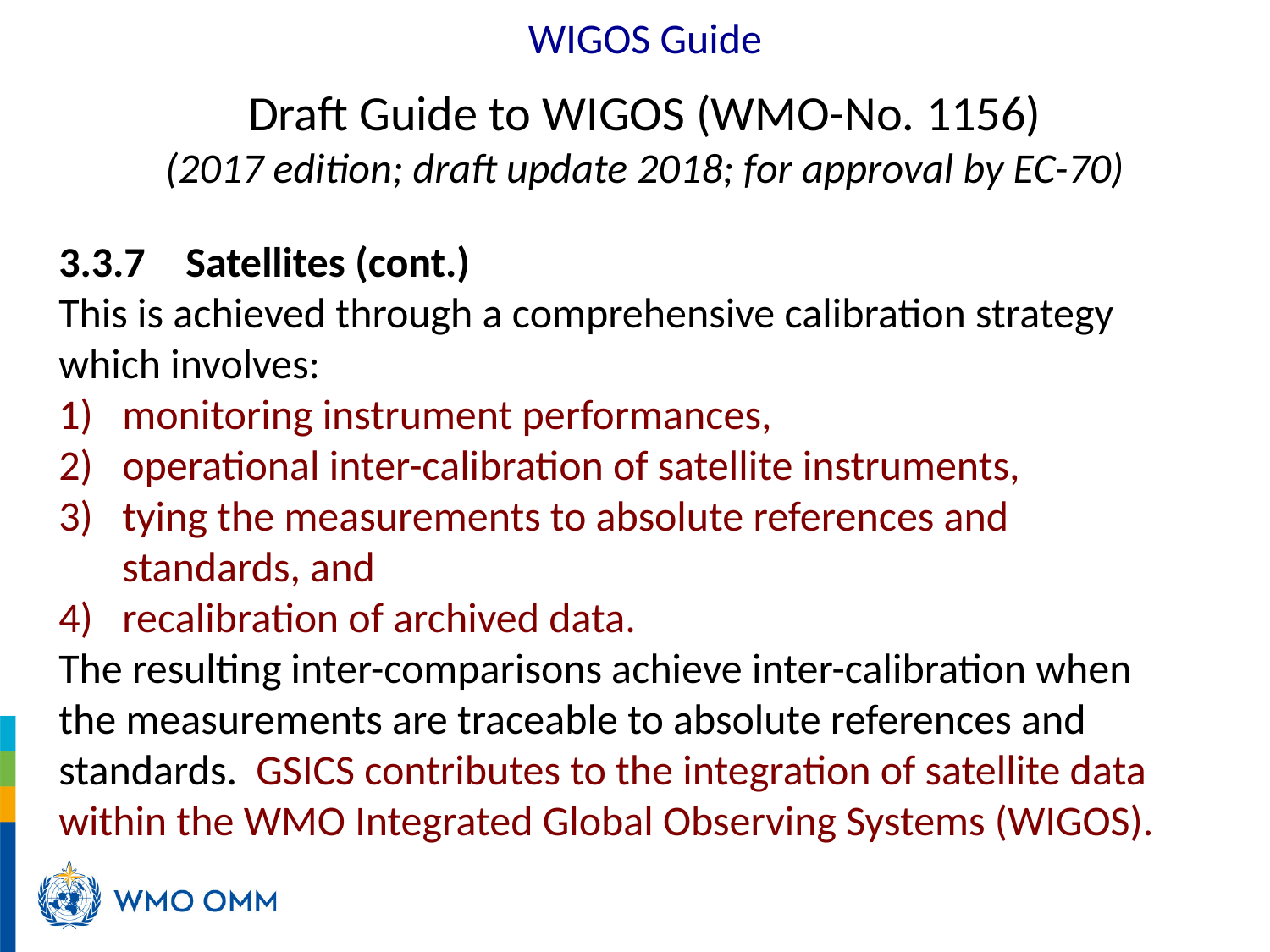

WIGOS Guide
Draft Guide to WIGOS (WMO-No. 1156)
(2017 edition; draft update 2018; for approval by EC-70)
3.3.7	Satellites (cont.)
This is achieved through a comprehensive calibration strategy which involves:
monitoring instrument performances,
operational inter-calibration of satellite instruments,
tying the measurements to absolute references and standards, and
recalibration of archived data.
The resulting inter-comparisons achieve inter-calibration when the measurements are traceable to absolute references and standards.  GSICS contributes to the integration of satellite data within the WMO Integrated Global Observing Systems (WIGOS).